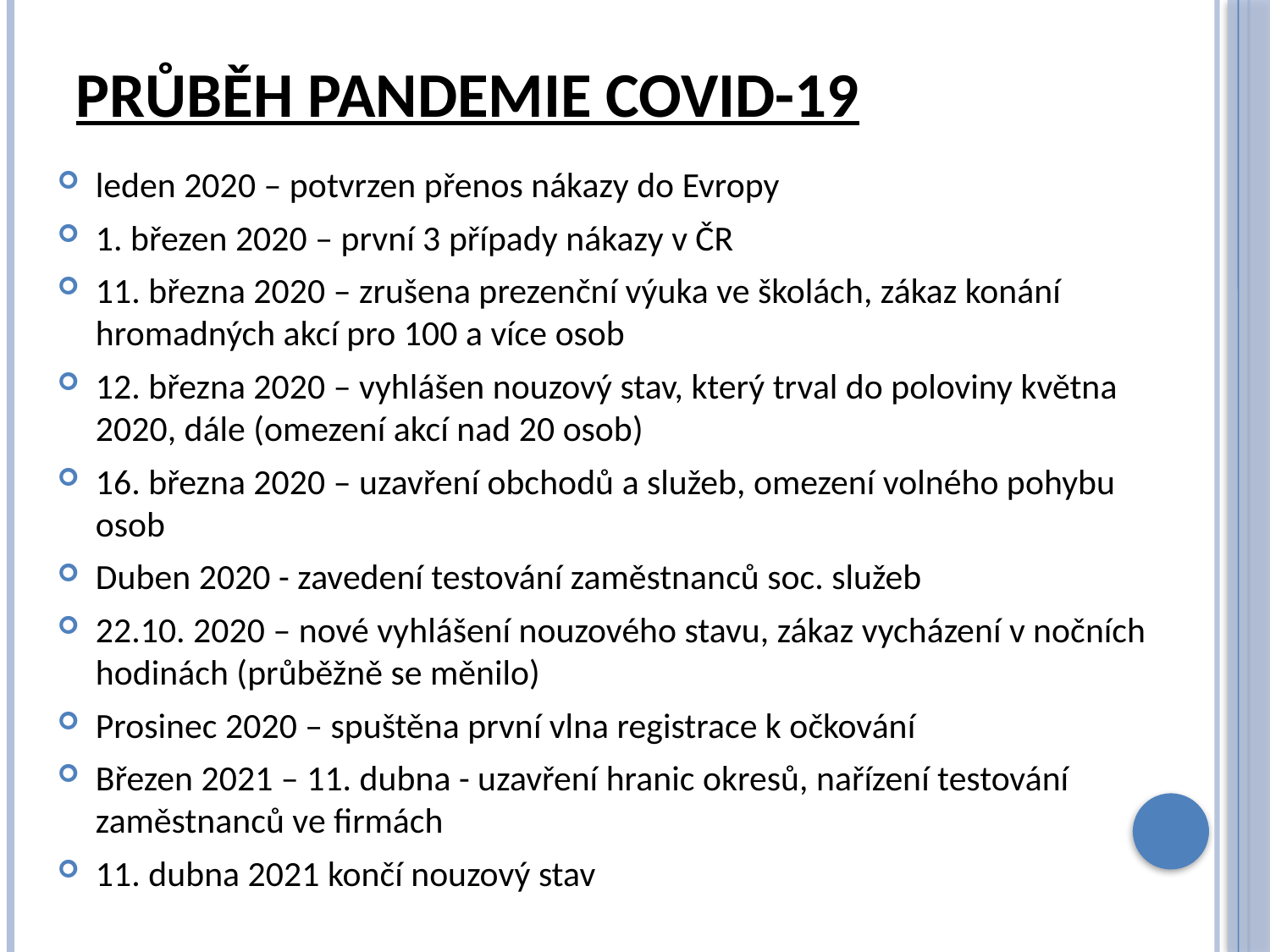

# Průběh pandemie covid-19
leden 2020 – potvrzen přenos nákazy do Evropy
1. březen 2020 – první 3 případy nákazy v ČR
11. března 2020 – zrušena prezenční výuka ve školách, zákaz konání hromadných akcí pro 100 a více osob
12. března 2020 – vyhlášen nouzový stav, který trval do poloviny května 2020, dále (omezení akcí nad 20 osob)
16. března 2020 – uzavření obchodů a služeb, omezení volného pohybu osob
Duben 2020 - zavedení testování zaměstnanců soc. služeb
22.10. 2020 – nové vyhlášení nouzového stavu, zákaz vycházení v nočních hodinách (průběžně se měnilo)
Prosinec 2020 – spuštěna první vlna registrace k očkování
Březen 2021 – 11. dubna - uzavření hranic okresů, nařízení testování zaměstnanců ve firmách
11. dubna 2021 končí nouzový stav